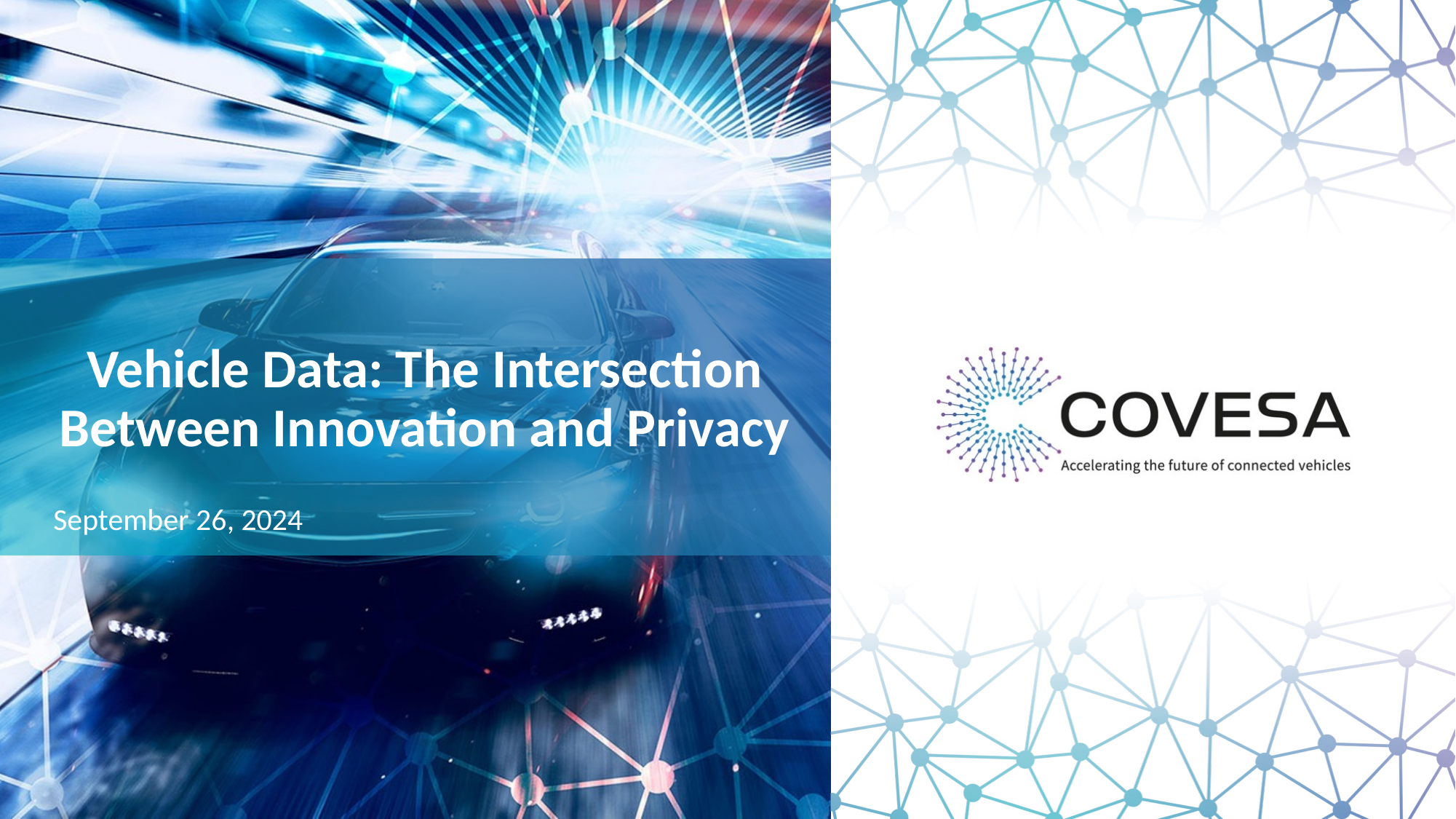

Vehicle Data: The Intersection Between Innovation and Privacy
September 26, 2024